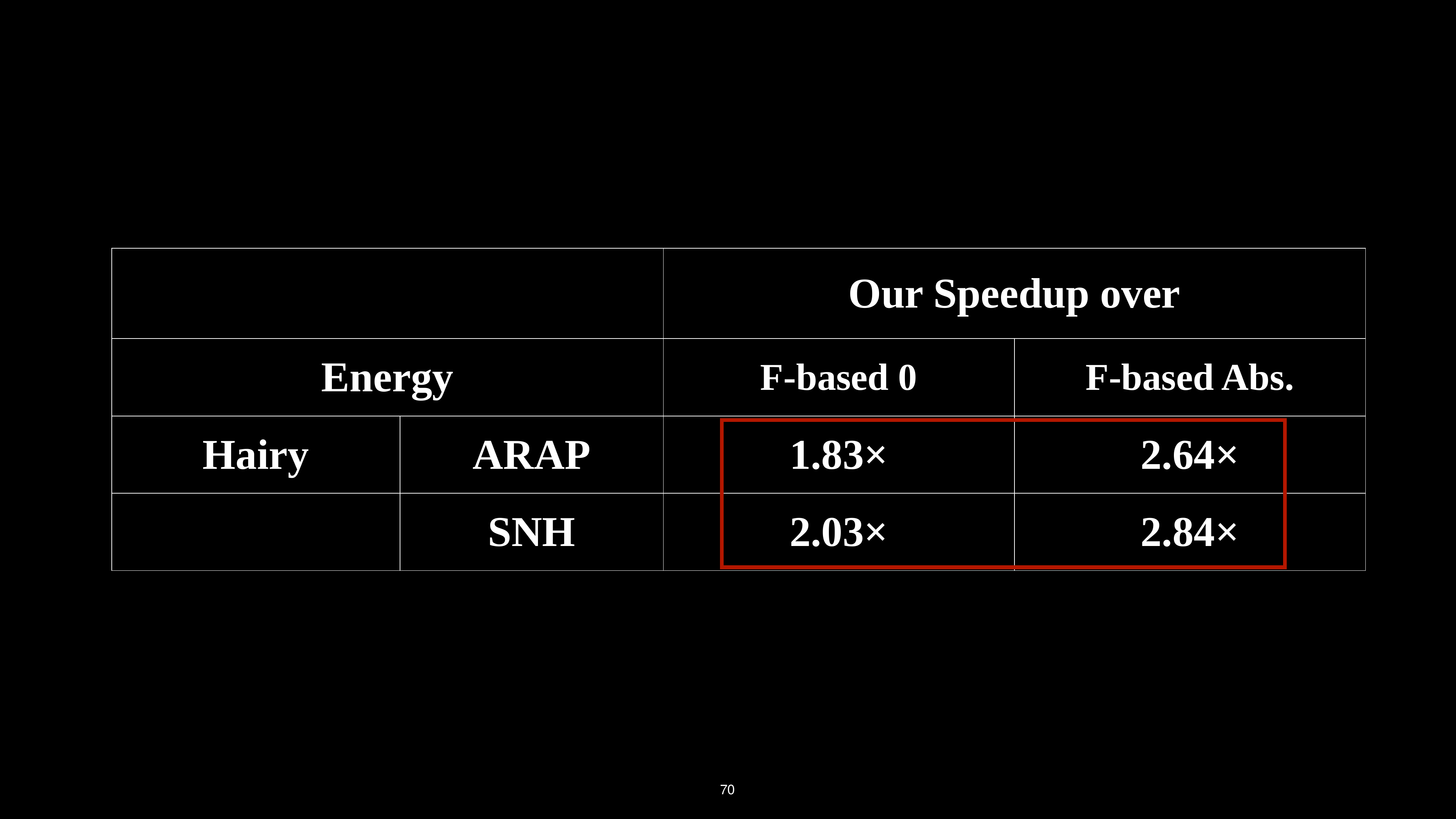

|  |  | Our Speedup over |  |
| --- | --- | --- | --- |
| Energy |  | F-based 0 | F-based Abs. |
| Hairy | ARAP | 1.83× | 2.64× |
|  | SNH | 2.03× | 2.84× |

70